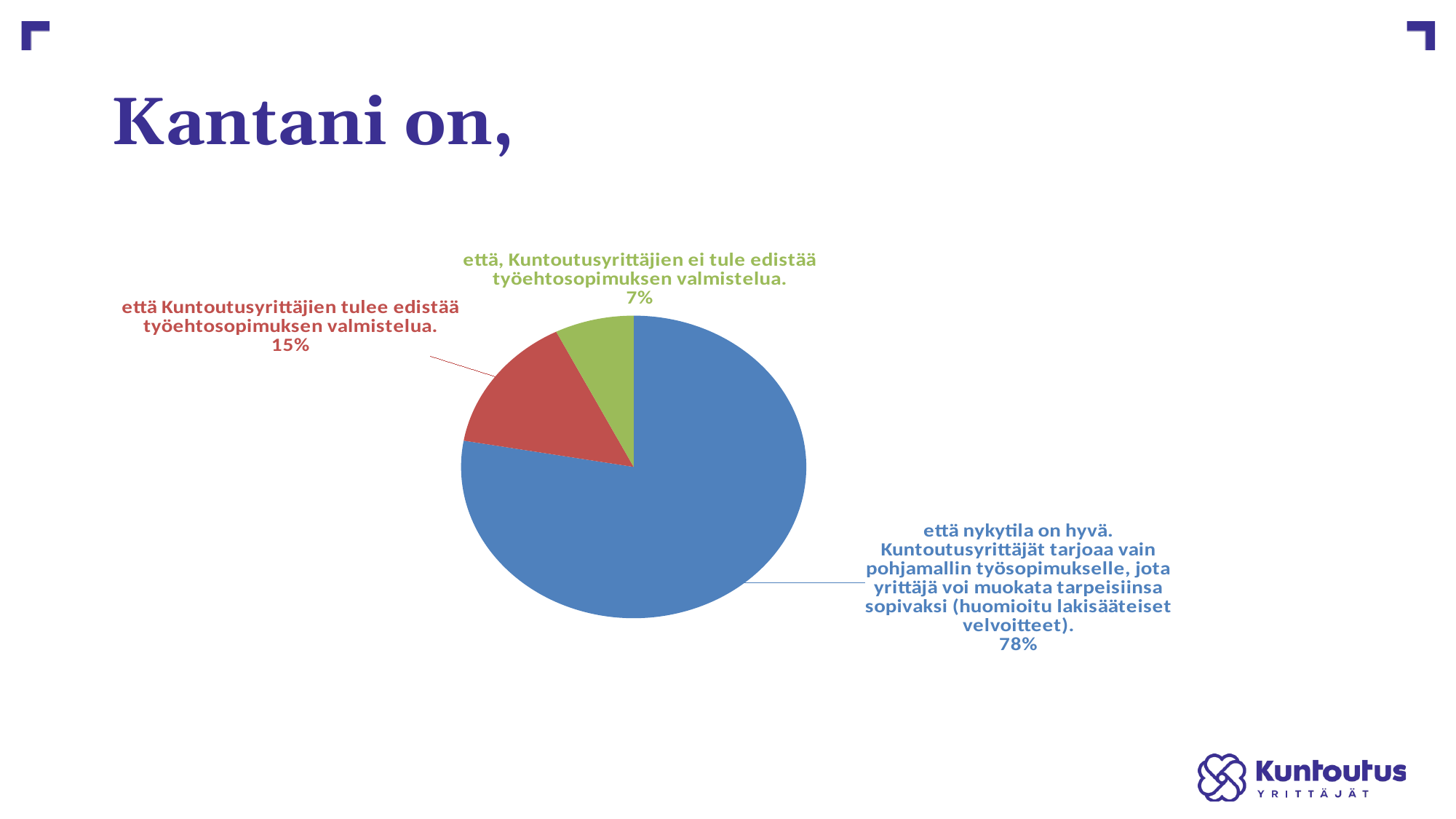

# Kantani on,

### Chart

| Category |  |
|---|---|
| että nykytila on hyvä. Kuntoutusyrittäjät tarjoaa vain pohjamallin työsopimukselle, jota yrittäjä voi muokata tarpeisiinsa sopivaksi (huomioitu lakisääteiset velvoitteet). | 21.0 |
| että Kuntoutusyrittäjien tulee edistää työehtosopimuksen valmistelua. | 4.0 |
| että, Kuntoutusyrittäjien ei tule edistää työehtosopimuksen valmistelua. | 2.0 |